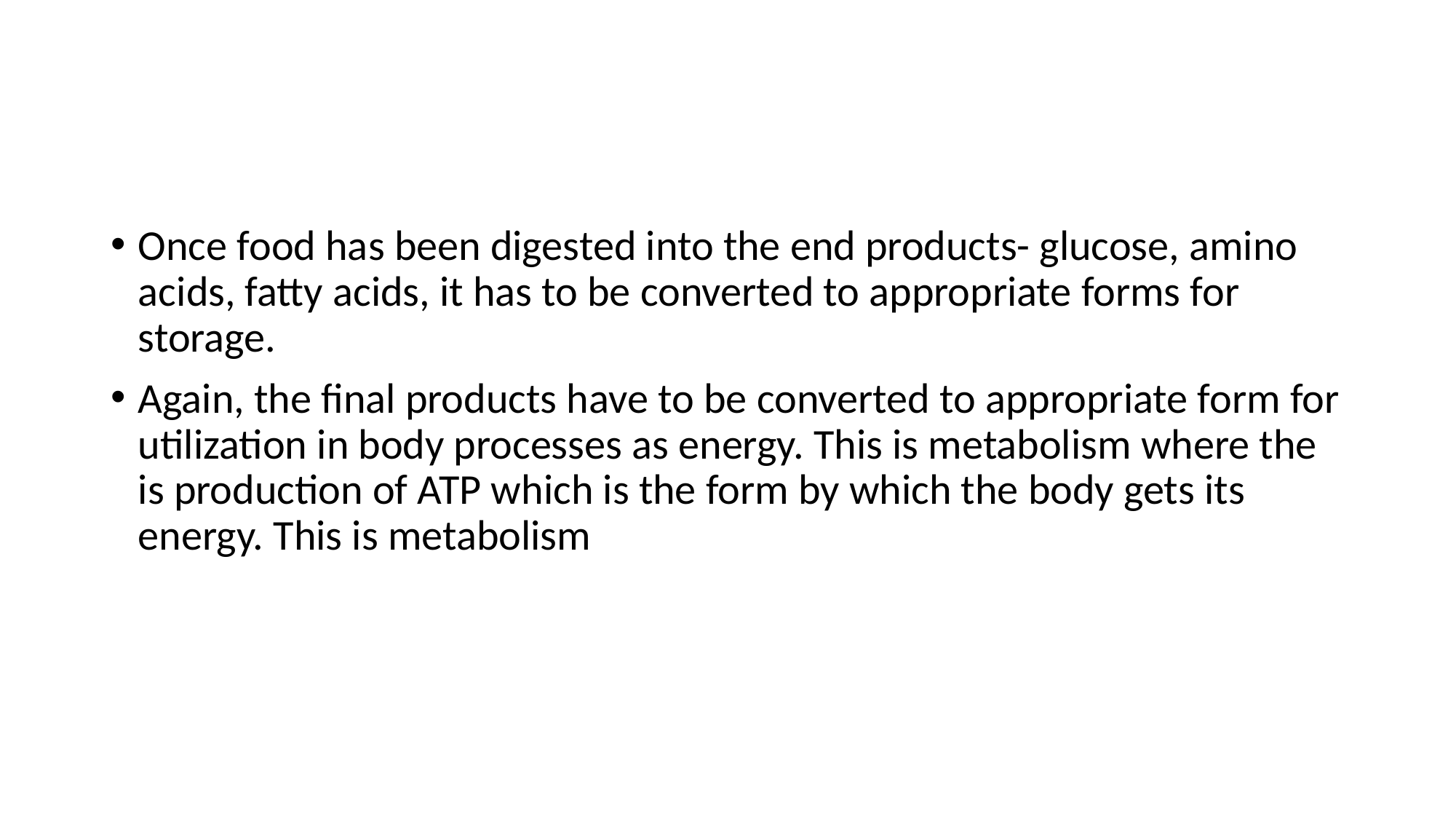

#
Once food has been digested into the end products- glucose, amino acids, fatty acids, it has to be converted to appropriate forms for storage.
Again, the final products have to be converted to appropriate form for utilization in body processes as energy. This is metabolism where the is production of ATP which is the form by which the body gets its energy. This is metabolism